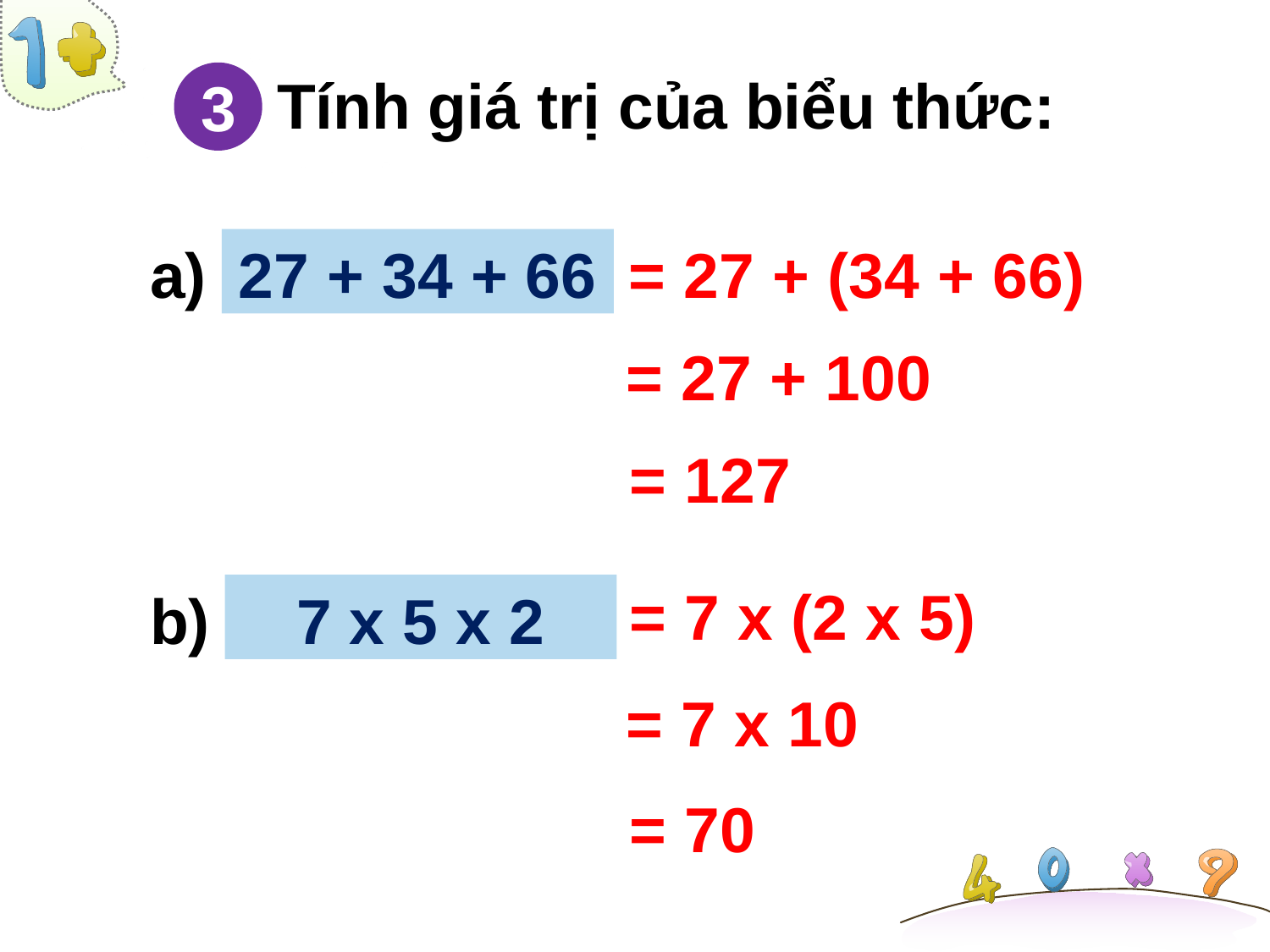

Tính giá trị của biểu thức:
3
a)
27 + 34 + 66
= 27 + (34 + 66)
= 27 + 100
= 127
= 7 x (2 x 5)
b)
7 x 5 x 2
= 7 x 10
= 70